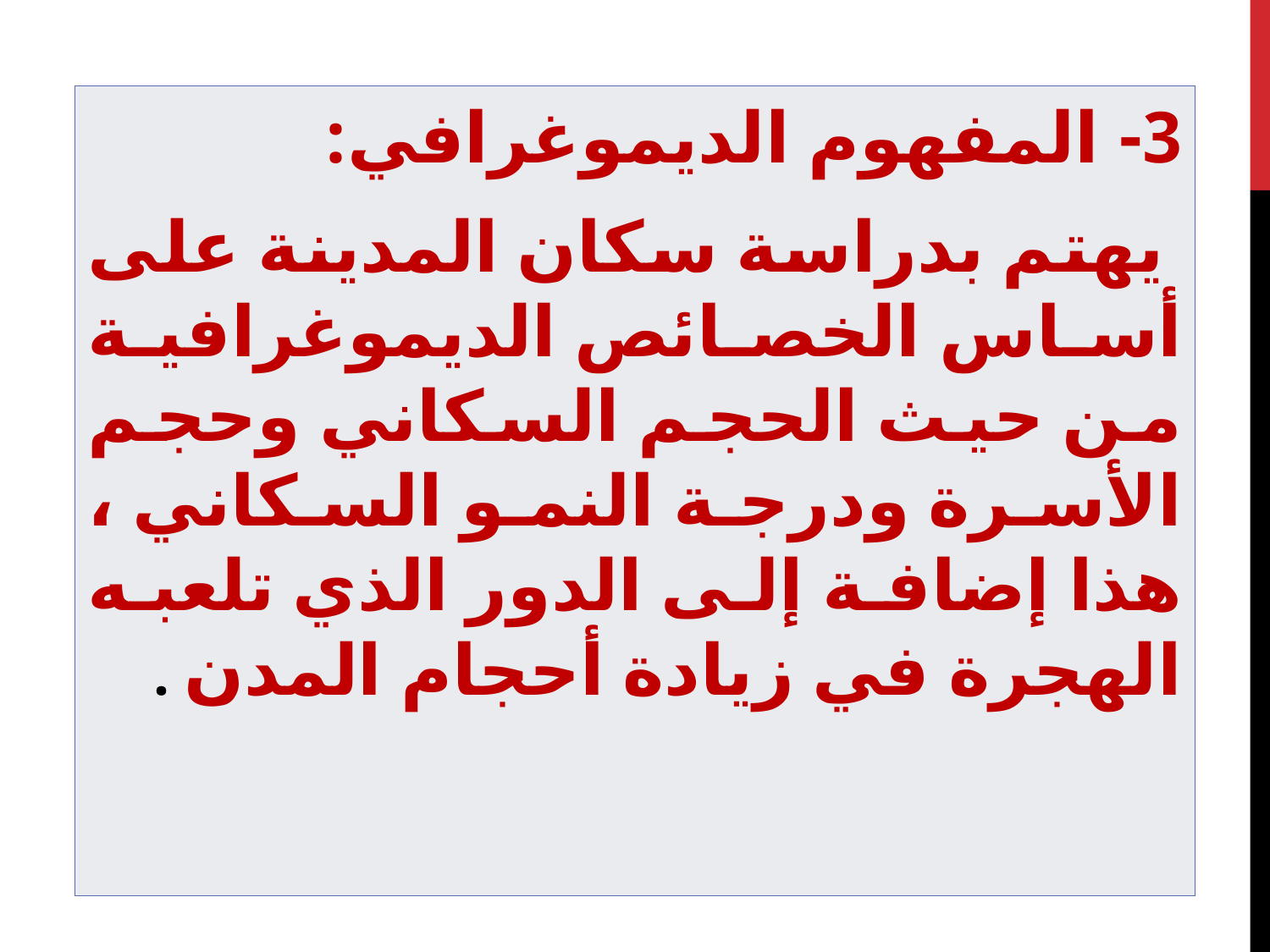

3- المفهوم الديموغرافي:
 يهتم بدراسة سكان المدينة على أساس الخصائص الديموغرافية من حيث الحجم السكاني وحجم الأسرة ودرجة النمو السكاني ، هذا إضافة إلى الدور الذي تلعبه الهجرة في زيادة أحجام المدن .